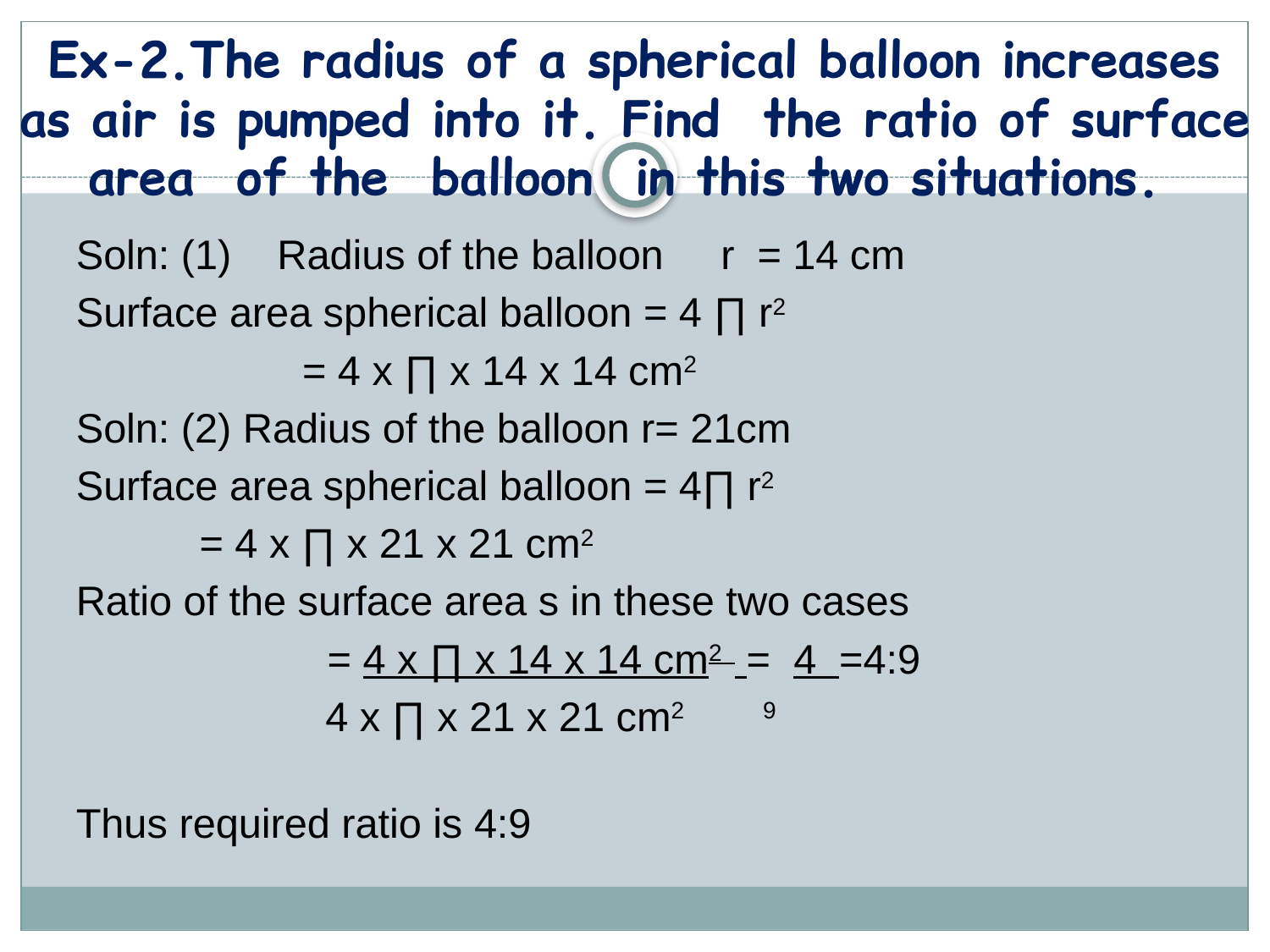

# Ex-2.The radius of a spherical balloon increases as air is pumped into it. Find  the ratio of surface area  of the  balloon  in this two situations.
Soln: (1)    Radius of the balloon     r  = 14 cm
Surface area spherical balloon = 4 ∏ r2
				                 = 4 x ∏ x 14 x 14 cm2
Soln: (2) Radius of the balloon r= 21cm
Surface area spherical balloon = 4∏ r2
					        = 4 x ∏ x 21 x 21 cm2
Ratio of the surface area s in these two cases
                      = 4 x ∏ x 14 x 14 cm2   =  4  =4:9
                                      4 x ∏ x 21 x 21 cm2            9

Thus required ratio is 4:9